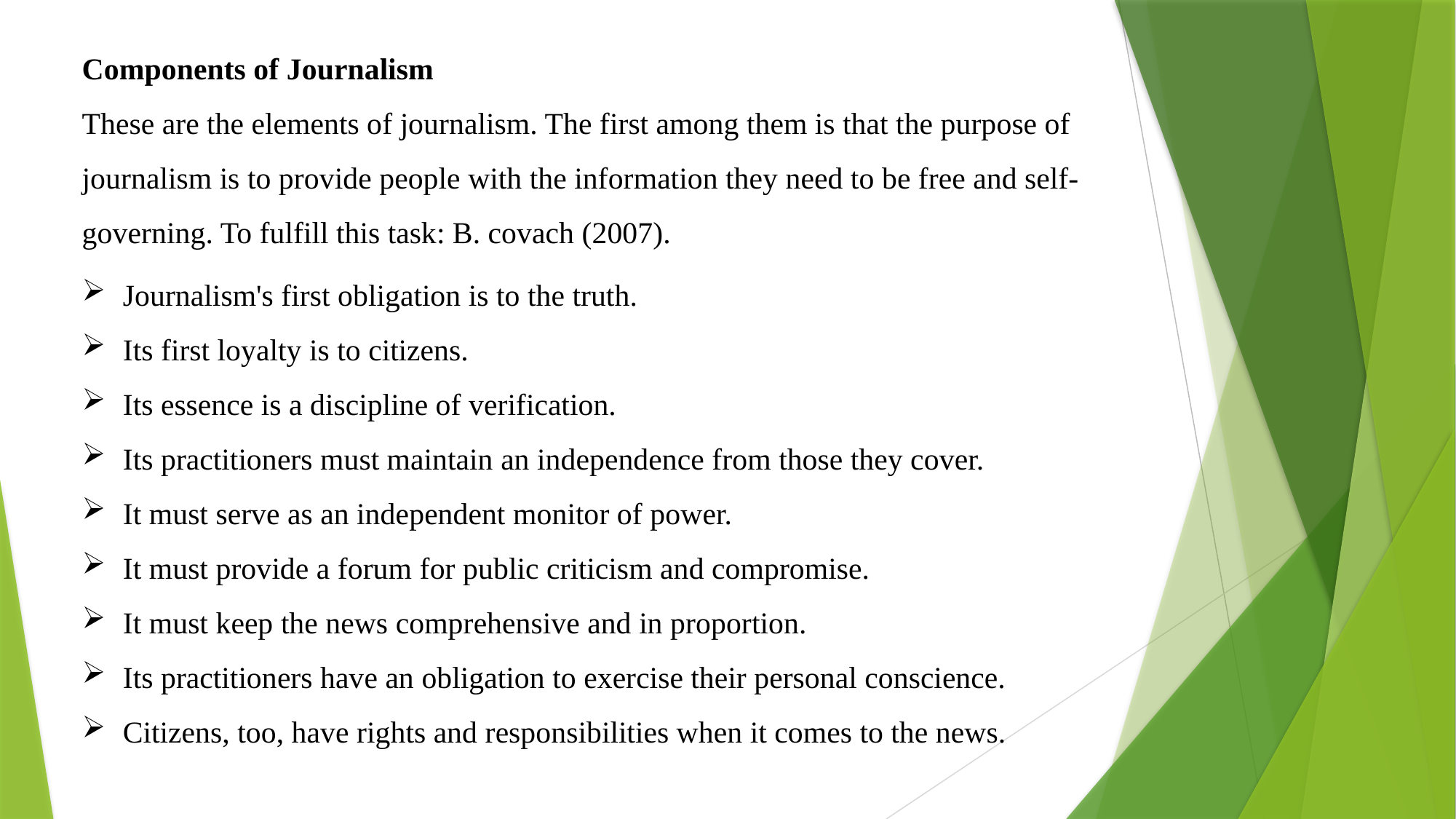

Components of Journalism
These are the elements of journalism. The first among them is that the purpose of journalism is to provide people with the information they need to be free and self-governing. To fulfill this task: B. covach (2007).

Journalism's first obligation is to the truth.
Its first loyalty is to citizens.
Its essence is a discipline of verification.
Its practitioners must maintain an independence from those they cover.
It must serve as an independent monitor of power.
It must provide a forum for public criticism and compromise.
It must keep the news comprehensive and in proportion.
Its practitioners have an obligation to exercise their personal conscience.
Citizens, too, have rights and responsibilities when it comes to the news.